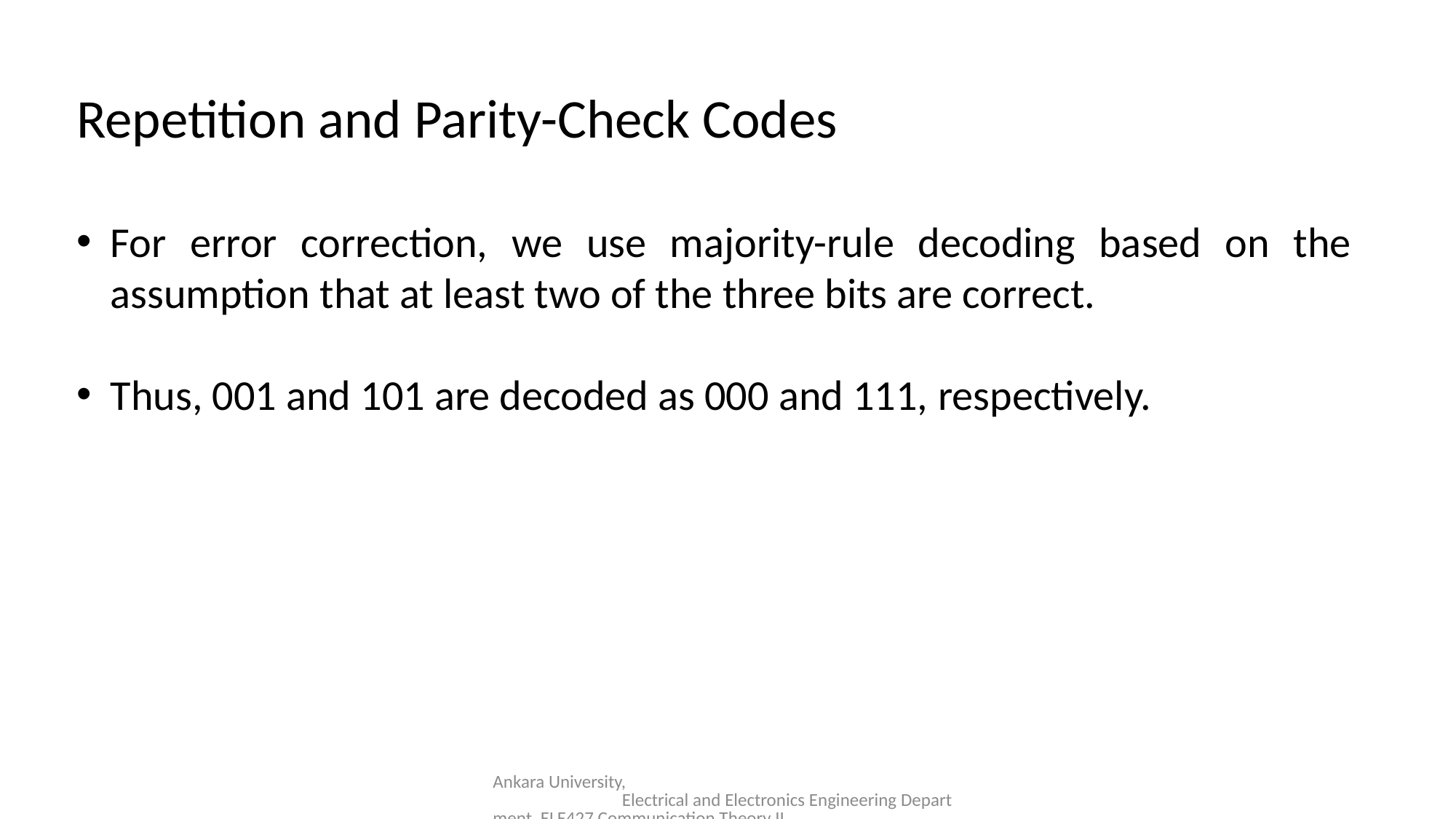

Repetition and Parity-Check Codes

For error correction, we use majority-rule decoding based on the assumption that at least two of the three bits are correct.

Thus, 001 and 101 are decoded as 000 and 111, respectively.

Ankara University,                                                                                                               Electrical and Electronics Engineering Department, ELE427 Communication Theory II